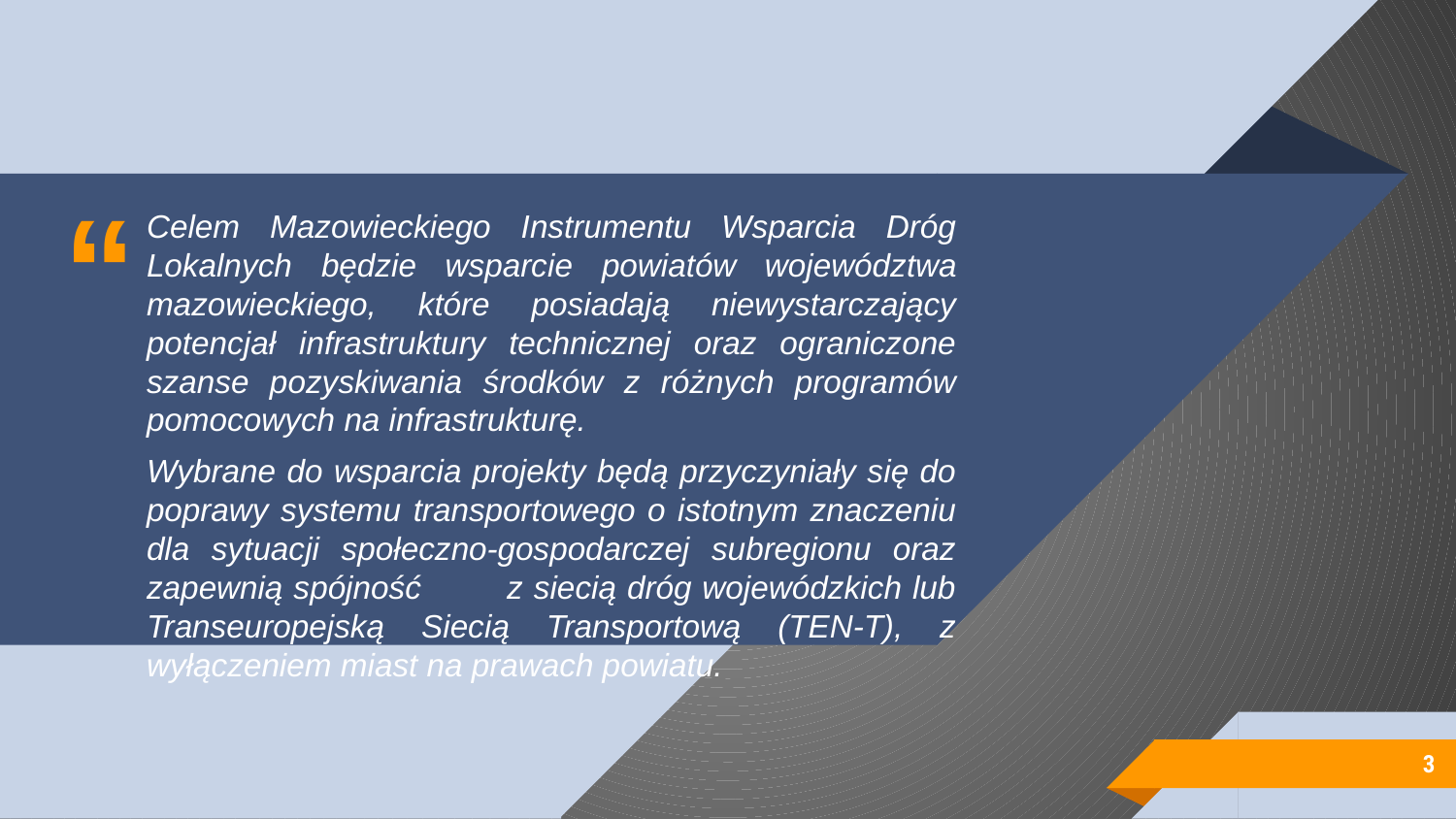

Celem Mazowieckiego Instrumentu Wsparcia Dróg Lokalnych będzie wsparcie powiatów województwa mazowieckiego, które posiadają niewystarczający potencjał infrastruktury technicznej oraz ograniczone szanse pozyskiwania środków z różnych programów pomocowych na infrastrukturę.
Wybrane do wsparcia projekty będą przyczyniały się do poprawy systemu transportowego o istotnym znaczeniu dla sytuacji społeczno-gospodarczej subregionu oraz zapewnią spójność        z siecią dróg wojewódzkich lub Transeuropejską Siecią Transportową (TEN-T), z wyłączeniem miast na prawach powiatu.

3